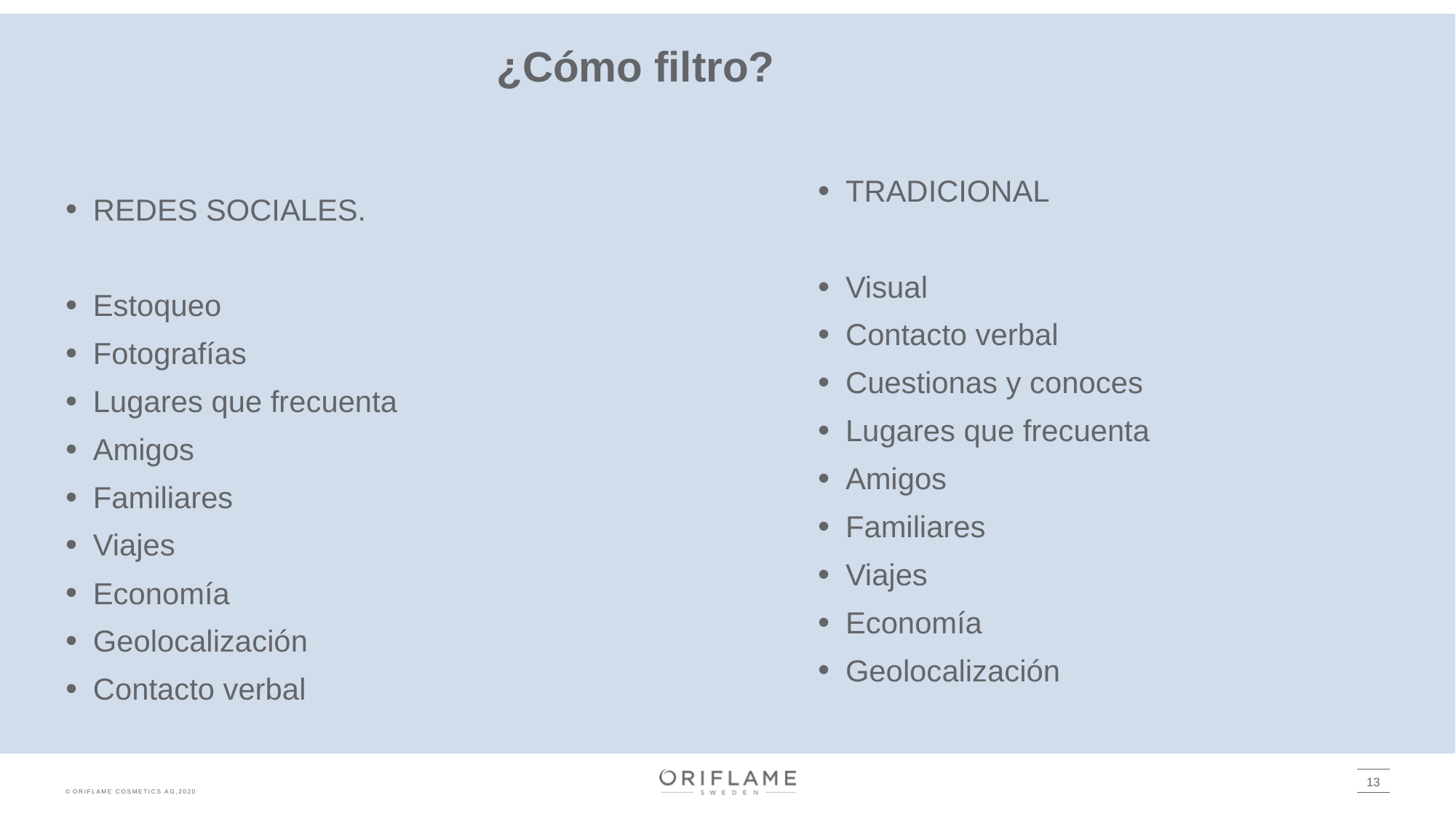

# ¿Cómo filtro?
TRADICIONAL

Visual
Contacto verbal
Cuestionas y conoces
Lugares que frecuenta
Amigos
Familiares
Viajes
Economía
Geolocalización
REDES SOCIALES.

Estoqueo
Fotografías
Lugares que frecuenta
Amigos
Familiares
Viajes
Economía
Geolocalización
Contacto verbal

13